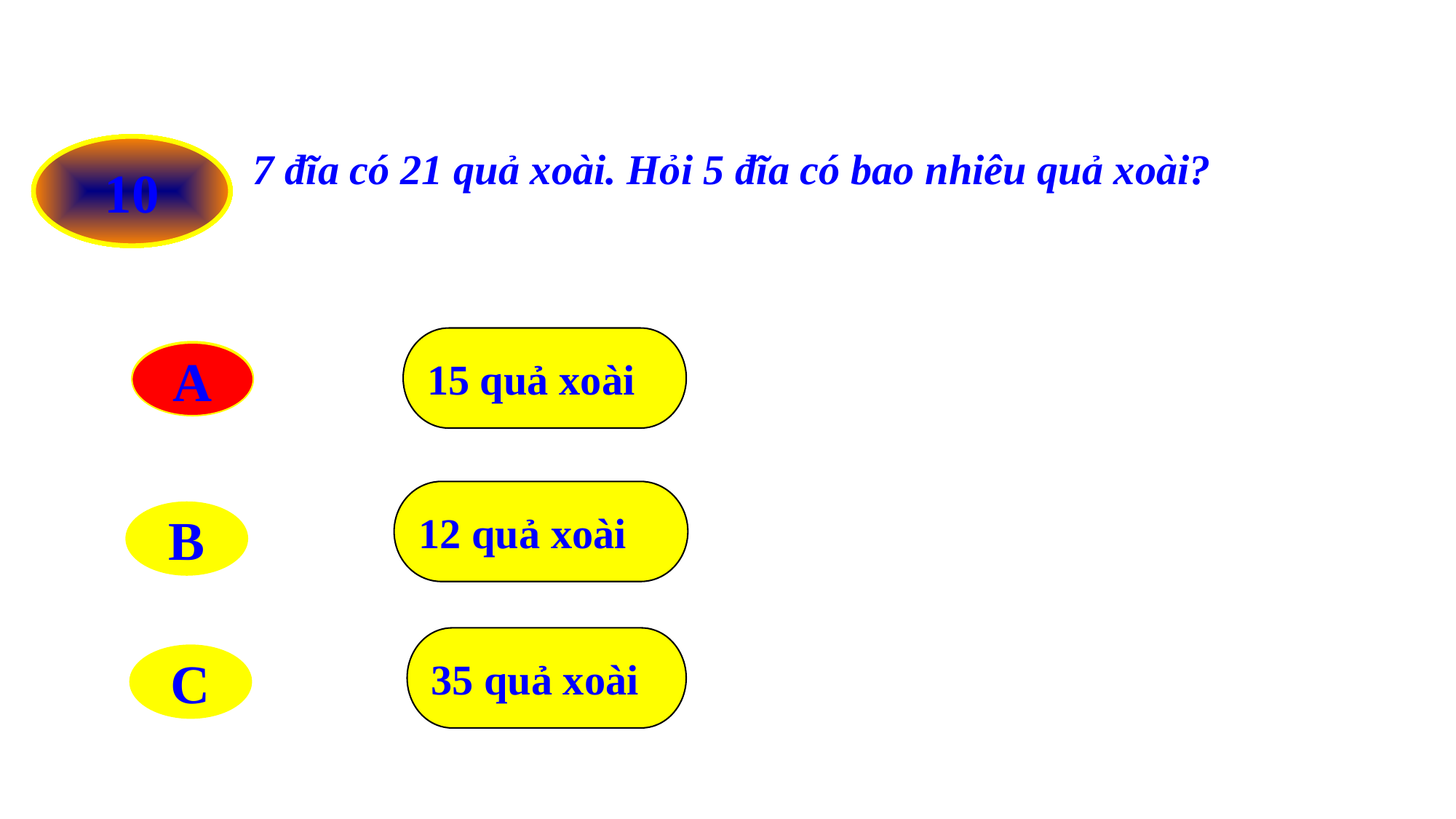

Hết giờ
1
2
3
4
5
6
7
8
9
10
7 đĩa có 21 quả xoài. Hỏi 5 đĩa có bao nhiêu quả xoài?
15 quả xoài
A
A
12 quả xoài
B
35 quả xoài
C